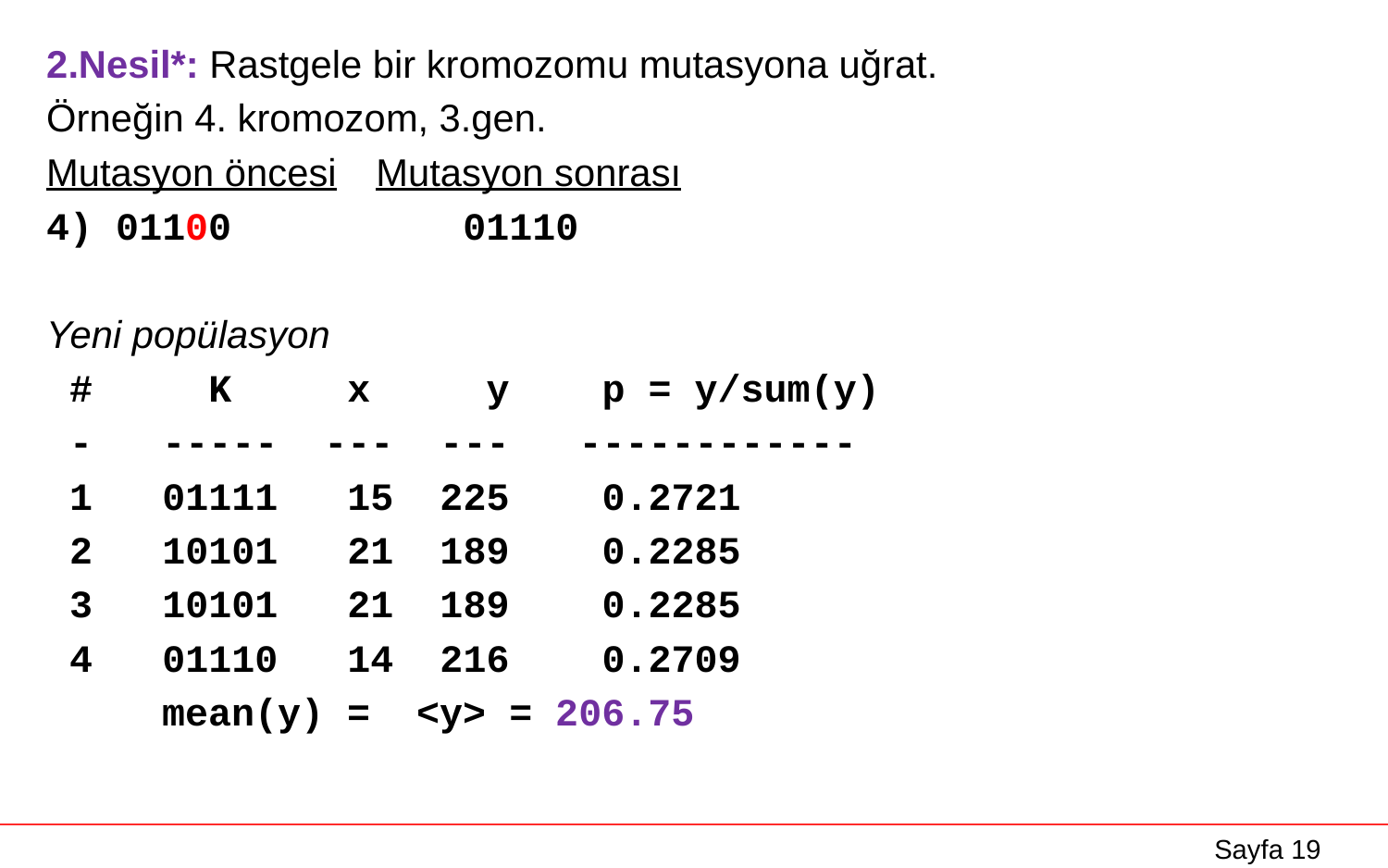

2.Nesil*: Rastgele bir kromozomu mutasyona uğrat.
Örneğin 4. kromozom, 3.gen.
Mutasyon öncesi	Mutasyon sonrası
4) 01100          01110

Yeni popülasyon
 #     K     x     y    p = y/sum(y)
 -   -----  ---  ---   ------------
 1   01111   15  225    0.2721
 2   10101   21  189    0.2285
 3   10101   21  189    0.2285
 4   01110   14  216    0.2709
     mean(y) =  <y> = 206.75